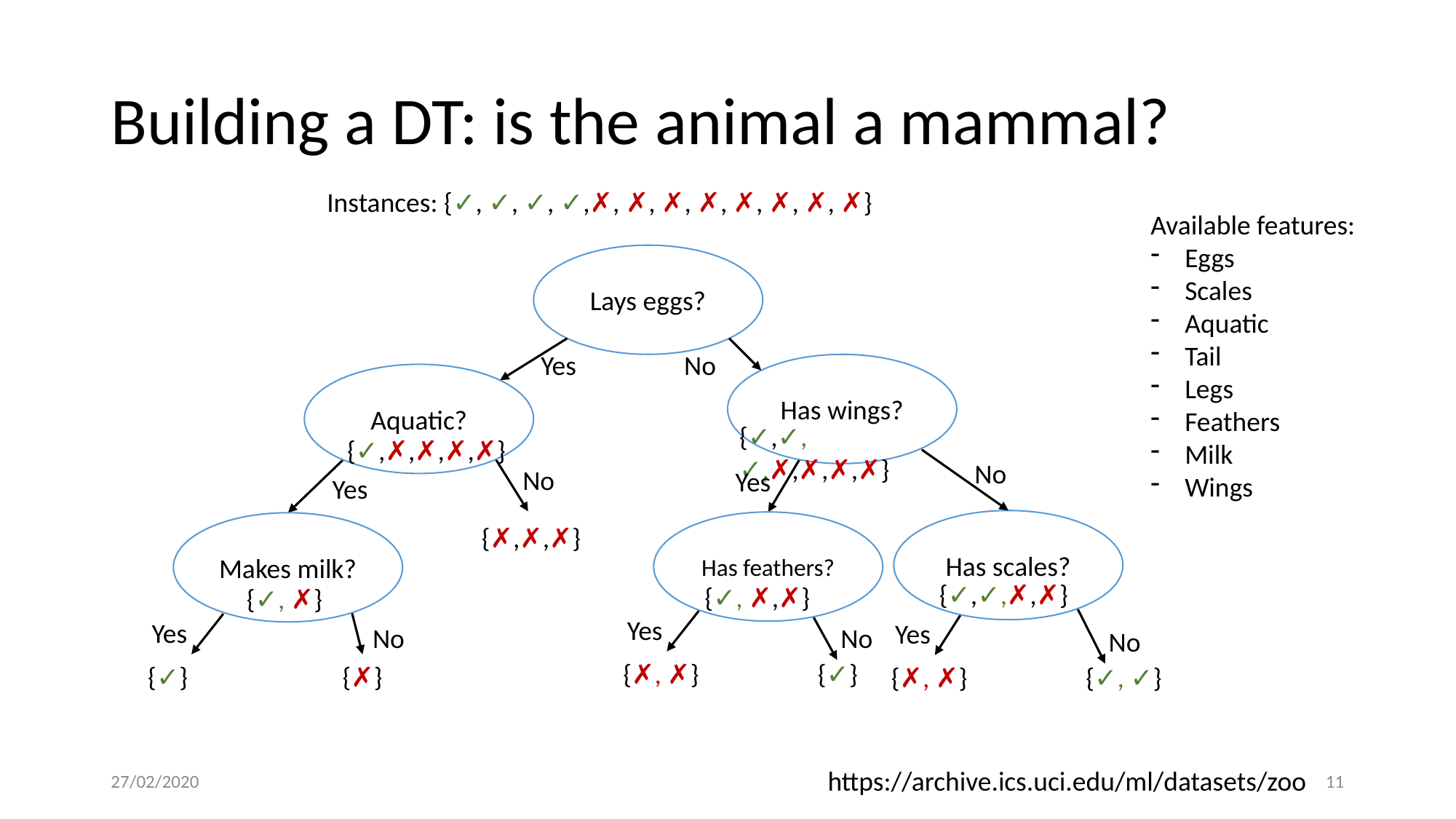

# Building a DT: is the animal a mammal?
Instances: {✓, ✓, ✓, ✓,✗, ✗, ✗, ✗, ✗, ✗, ✗, ✗}
Available features:
Eggs
Scales
Aquatic
Tail
Legs
Feathers
Milk
Wings

Lays eggs?
Yes
No
Has wings?
Aquatic?
{✓,✓, ✓,✗,✗,✗,✗}
{✓,✗,✗,✗,✗}
No
No
Yes
Yes
Has scales?
Has feathers?
Makes milk?
{✗,✗,✗}
{✓,✓,✗,✗}
{✓, ✗,✗}
{✓, ✗}
Yes
Yes
Yes
No
No
No
{✗, ✗}
{✓}
{✓}
{✗}
{✗, ✗}
{✓, ✓}
https://archive.ics.uci.edu/ml/datasets/zoo
27/02/2020
11